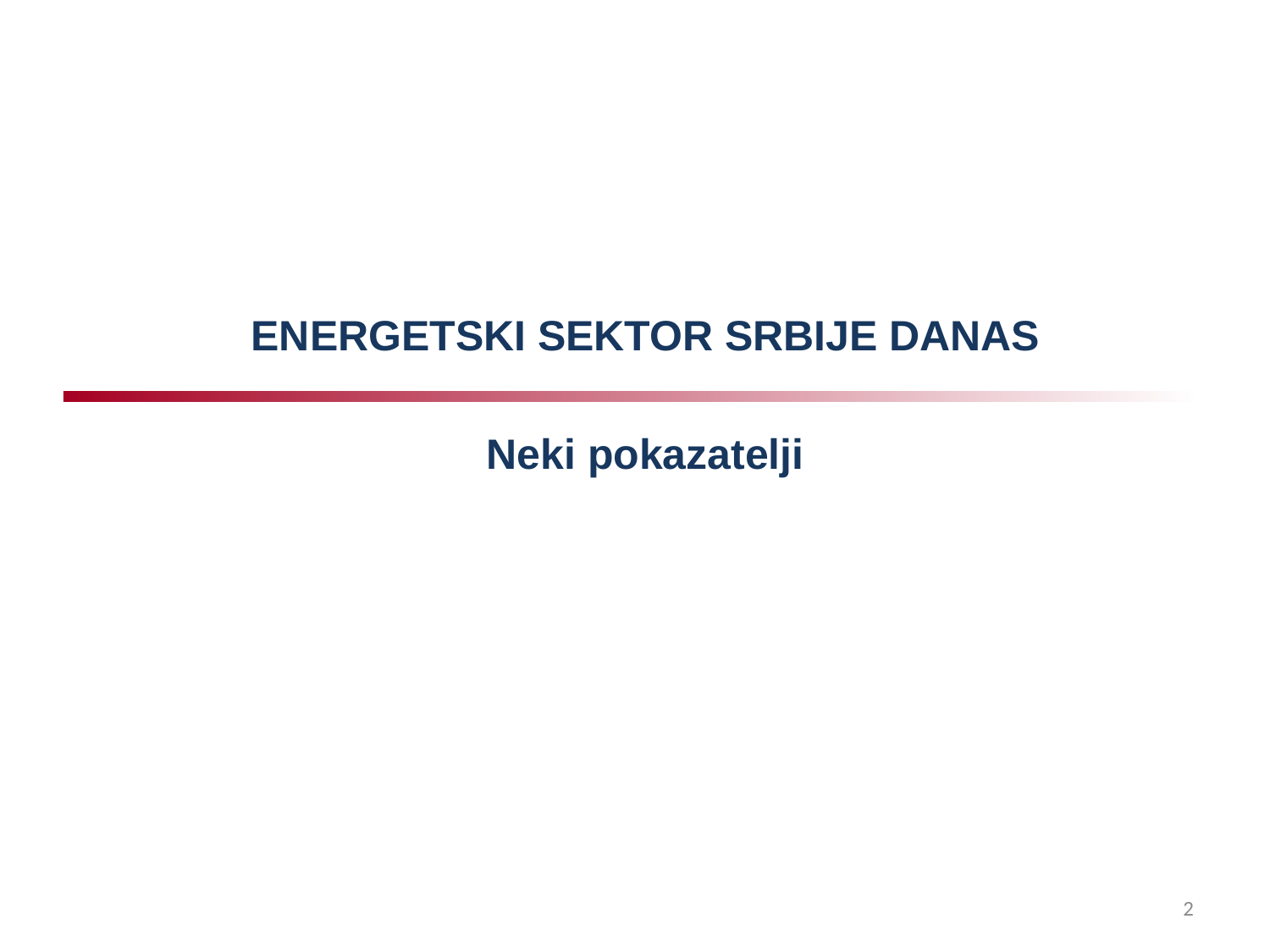

ENERGETSKI SEKTOR SRBIJE DANAS

Neki pokazatelji

2